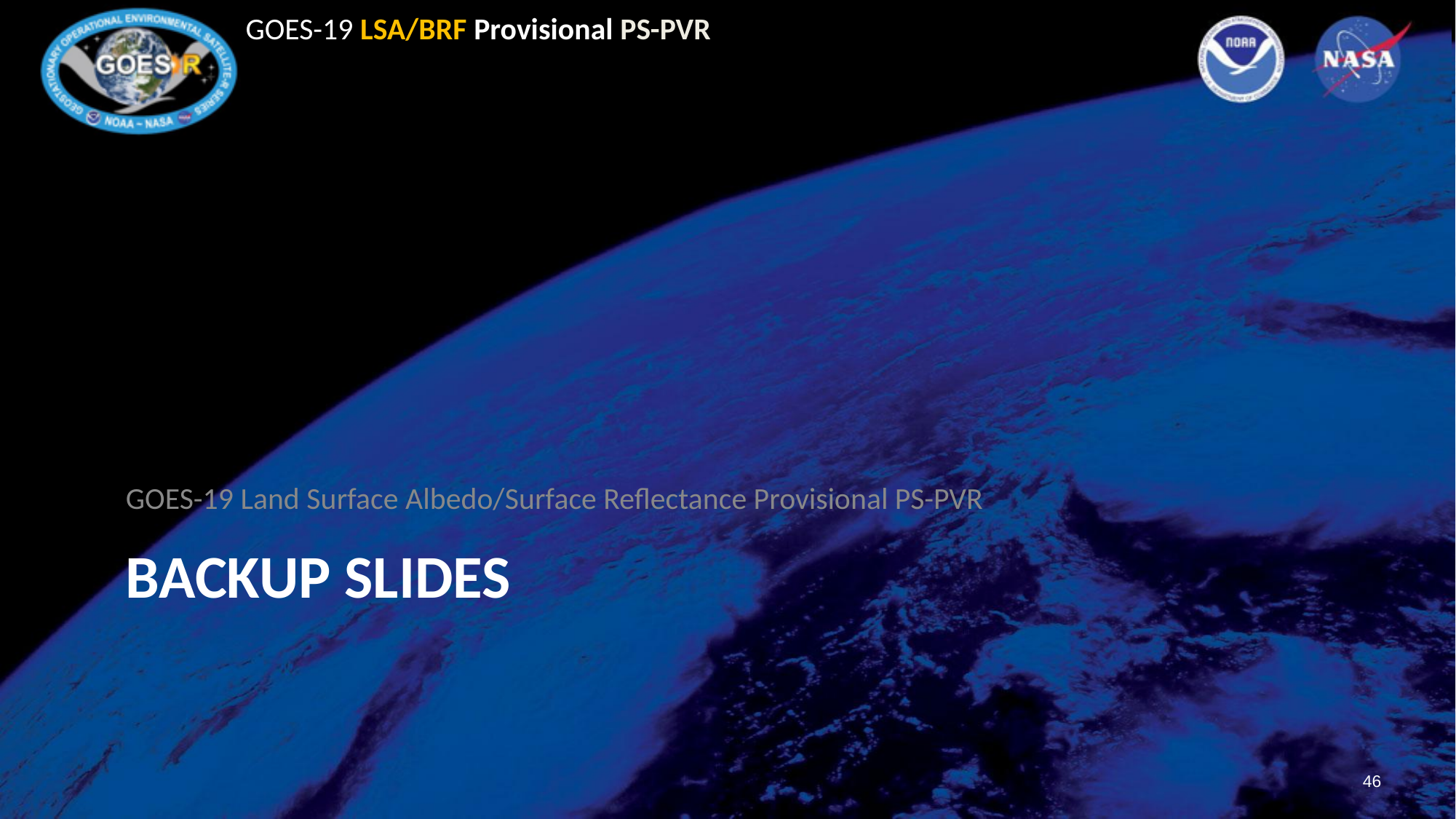

GOES-19 Land Surface Albedo/Surface Reflectance Provisional PS-PVR
# BACKUP SLIDES
46